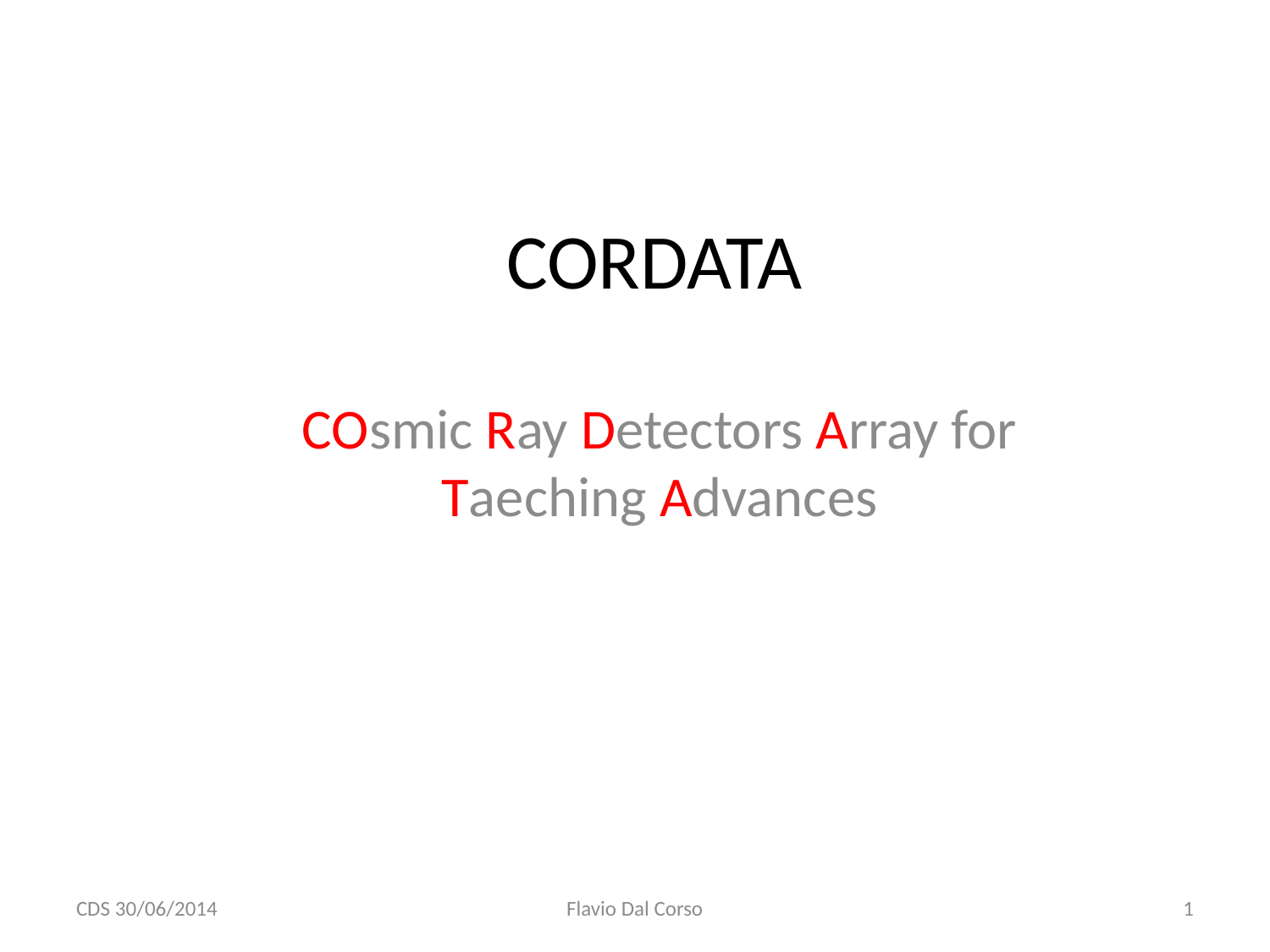

# CORDATA
COsmic Ray Detectors Array for Taeching Advances
CDS 30/06/2014
Flavio Dal Corso
1